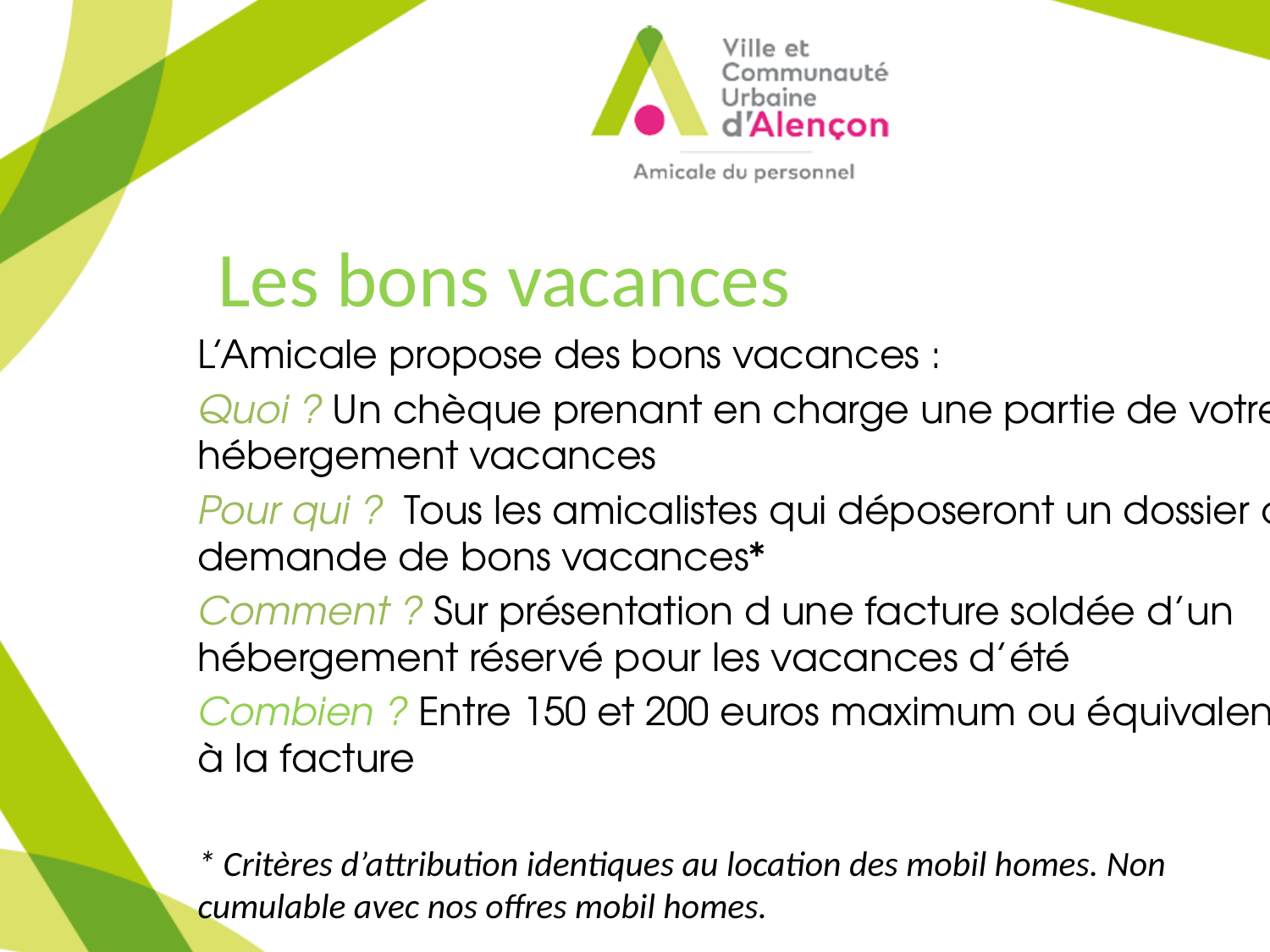

# Les bons vacances
L’Amicale propose des bons vacances :
Quoi ? Un chèque prenant en charge une partie de votre hébergement vacances
Pour qui ?  Tous les amicalistes qui déposeront un dossier de demande de bons vacances*
Comment ? Sur présentation d une facture soldée d’un hébergement réservé pour les vacances d’été
Combien ? Entre 150 et 200 euros maximum ou équivalent à la facture

* Critères d’attribution identiques au location des mobil homes. Non cumulable avec nos offres mobil homes.